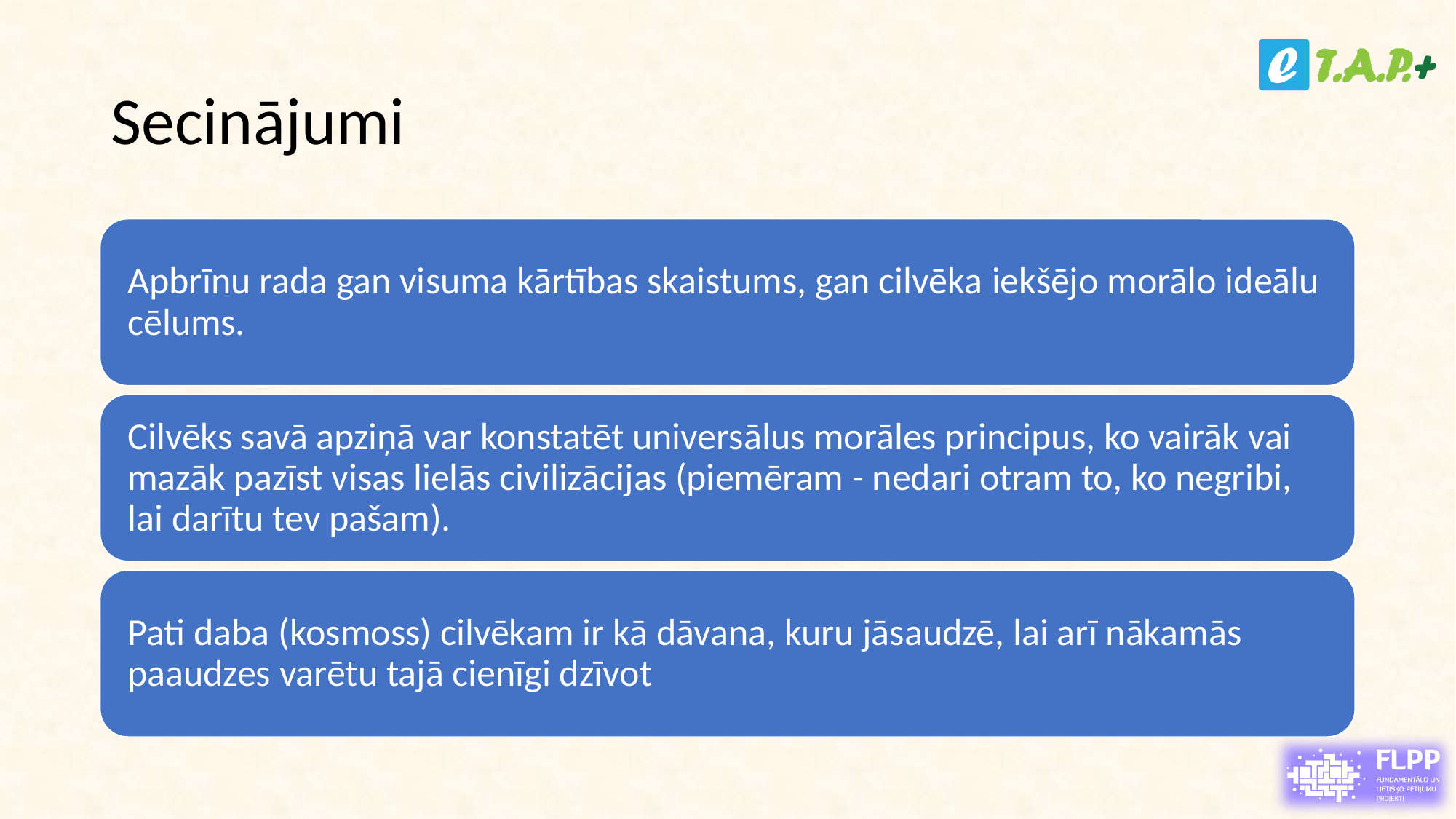

# Secinājumi
Apbrīnu rada gan visuma kārtības skaistums, gan cilvēka iekšējo morālo ideālu cēlums.
Cilvēks savā apziņā var konstatēt universālus morāles principus, ko vairāk vai mazāk pazīst visas lielās civilizācijas (piemēram - nedari otram to, ko negribi, lai darītu tev pašam).
Pati daba (kosmoss) cilvēkam ir kā dāvana, kuru jāsaudzē, lai arī nākamās paaudzes varētu tajā cienīgi dzīvot